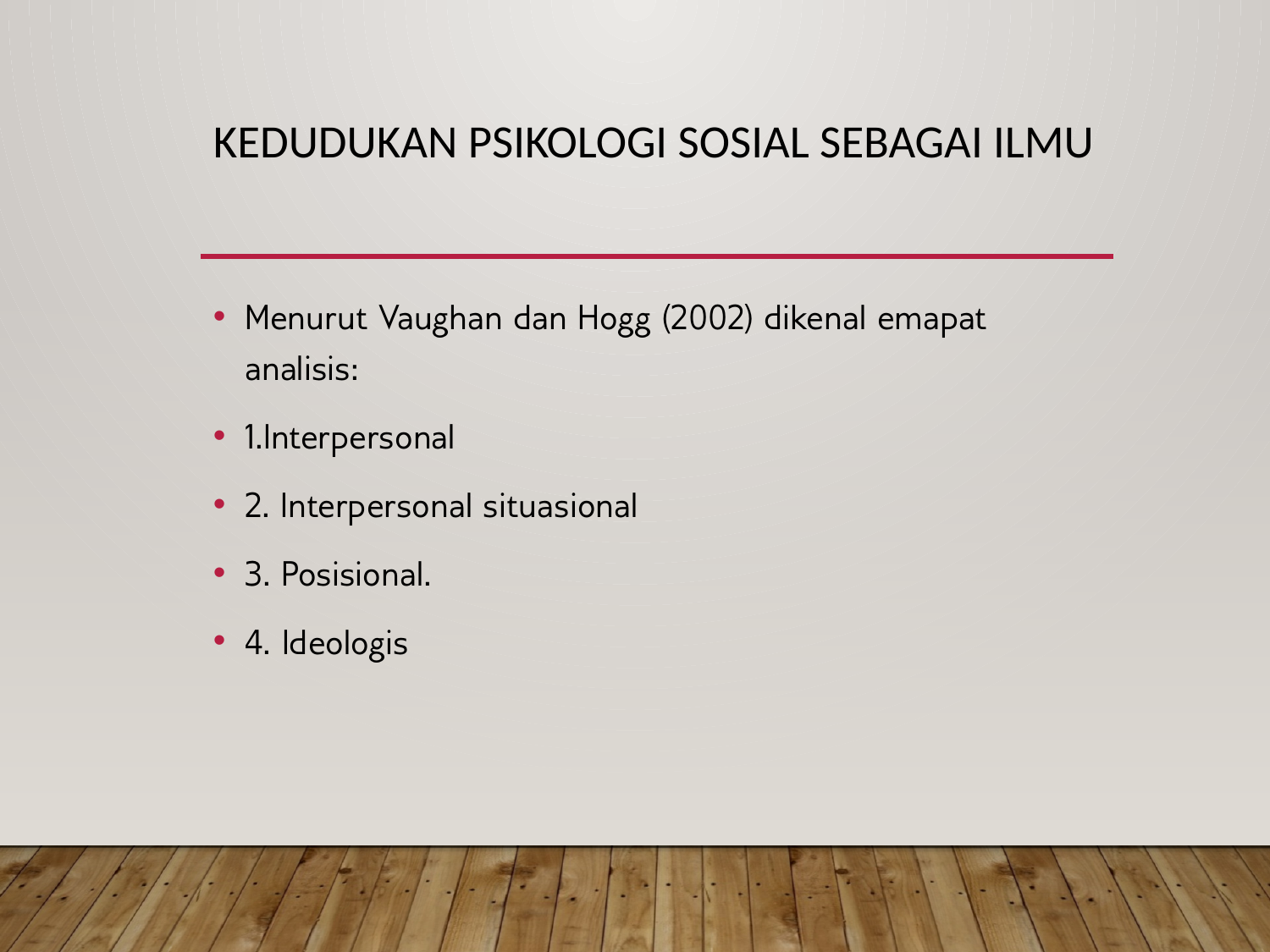

# Kedudukan psikologi sosial sebagai ilmu
Menurut Vaughan dan Hogg (2002) dikenal emapat analisis:
1.Interpersonal
2. Interpersonal situasional
3. Posisional.
4. Ideologis